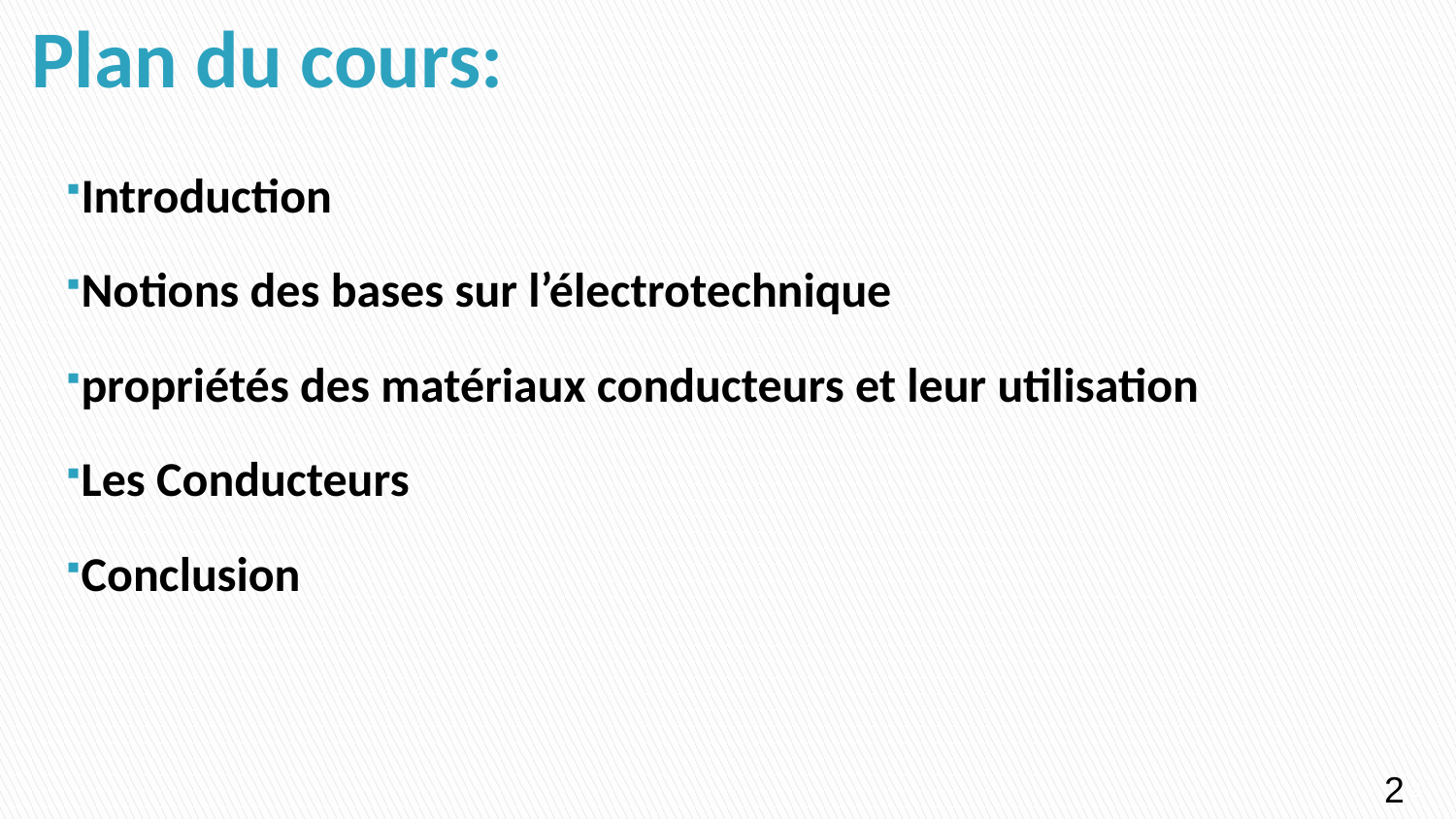

# Plan du cours:
Introduction
Notions des bases sur l’électrotechnique
propriétés des matériaux conducteurs et leur utilisation
Les Conducteurs
Conclusion
2
2